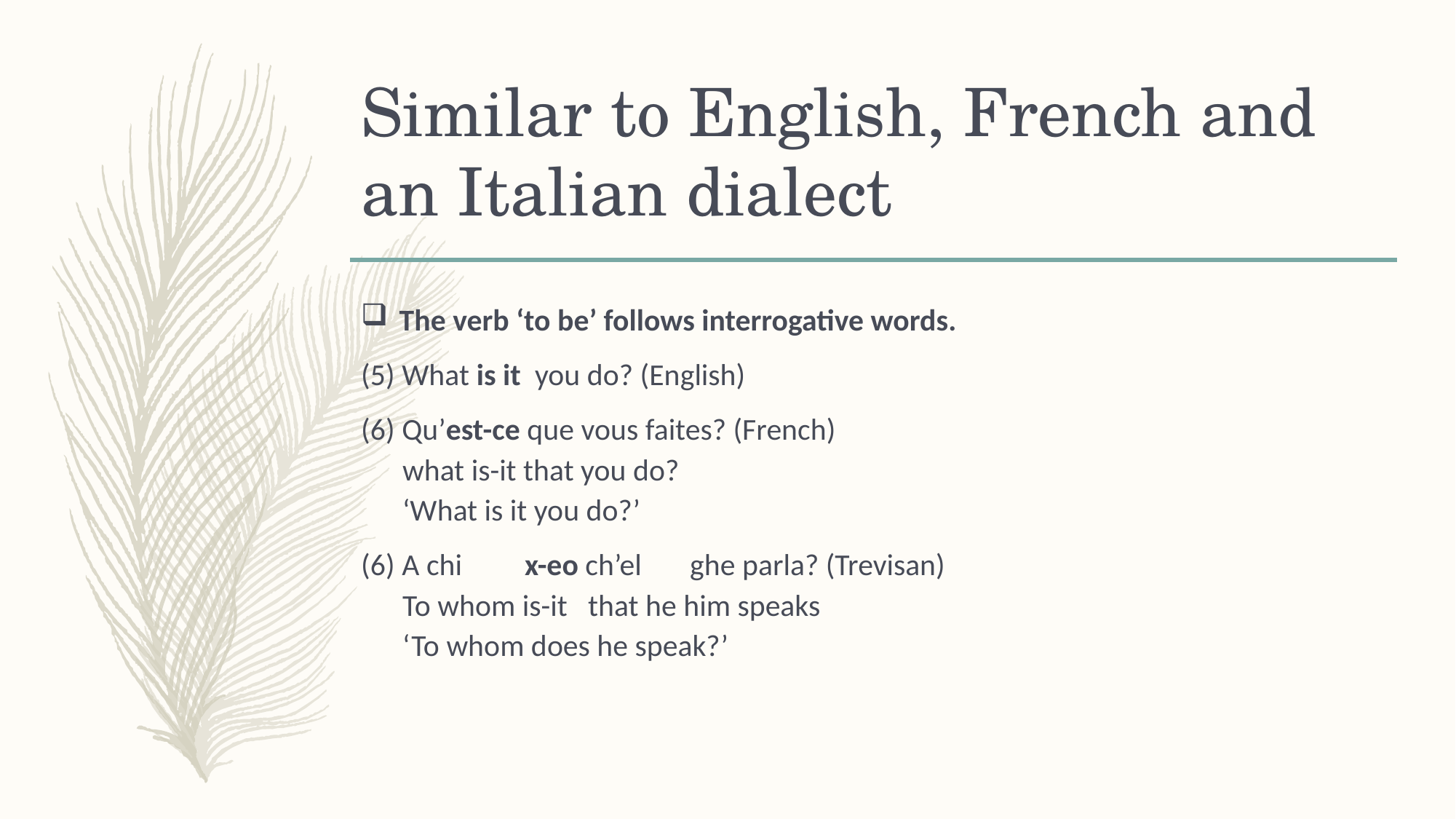

# Similar to English, French and an Italian dialect
The verb ‘to be’ follows interrogative words.
(5) What is it  you do? (English)
(6) Qu’est-ce que vous faites? (French)
      what is-it that you do?
      ‘What is it you do?’
(6) A chi         x-eo ch’el       ghe parla? (Trevisan)
      To whom is-it   that he him speaks
      ‘To whom does he speak?’